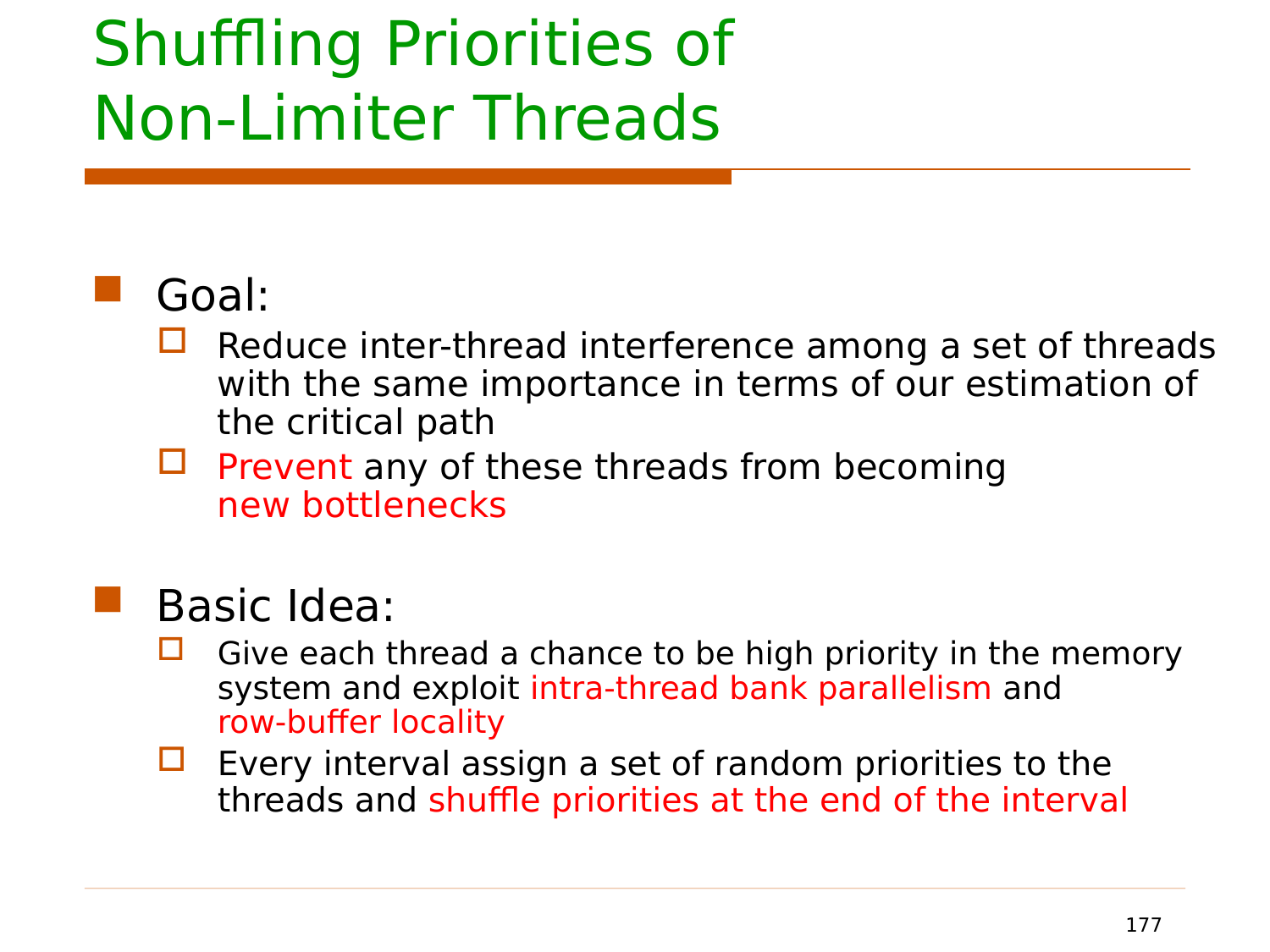

# Shuffling Priorities of Non-Limiter Threads

Goal:
Reduce inter-thread interference among a set of threads with the same importance in terms of our estimation of the critical path
Prevent any of these threads from becoming
new bottlenecks

Basic Idea:
Give each thread a chance to be high priority in the memory system and exploit intra-thread bank parallelism and
row-buffer locality
Every interval assign a set of random priorities to the threads and shuffle priorities at the end of the interval
177